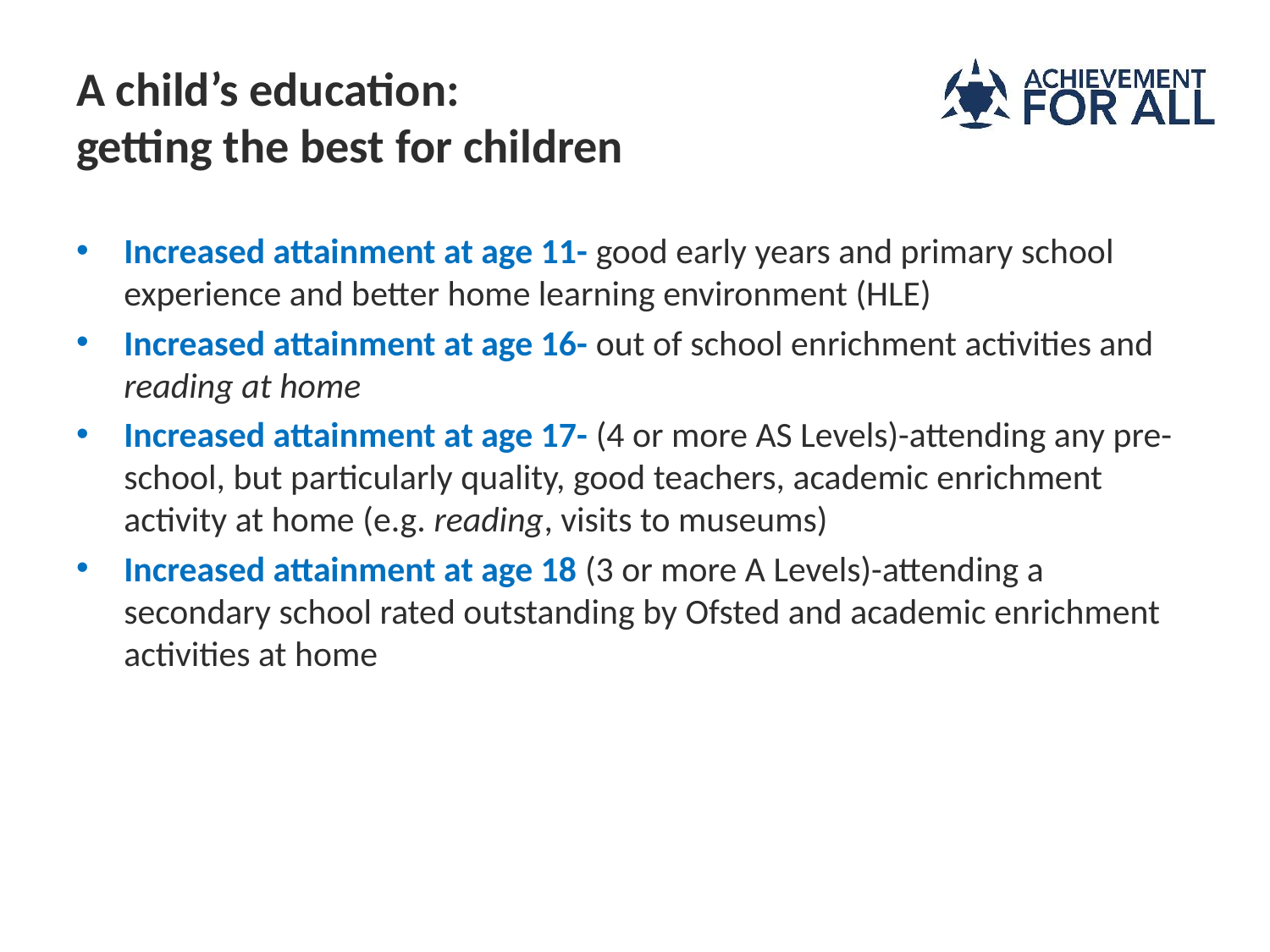

# A child’s education: getting the best for children
Increased attainment at age 11- good early years and primary school experience and better home learning environment (HLE)
Increased attainment at age 16- out of school enrichment activities and reading at home
Increased attainment at age 17- (4 or more AS Levels)-attending any pre-school, but particularly quality, good teachers, academic enrichment activity at home (e.g. reading, visits to museums)
Increased attainment at age 18 (3 or more A Levels)-attending a secondary school rated outstanding by Ofsted and academic enrichment activities at home